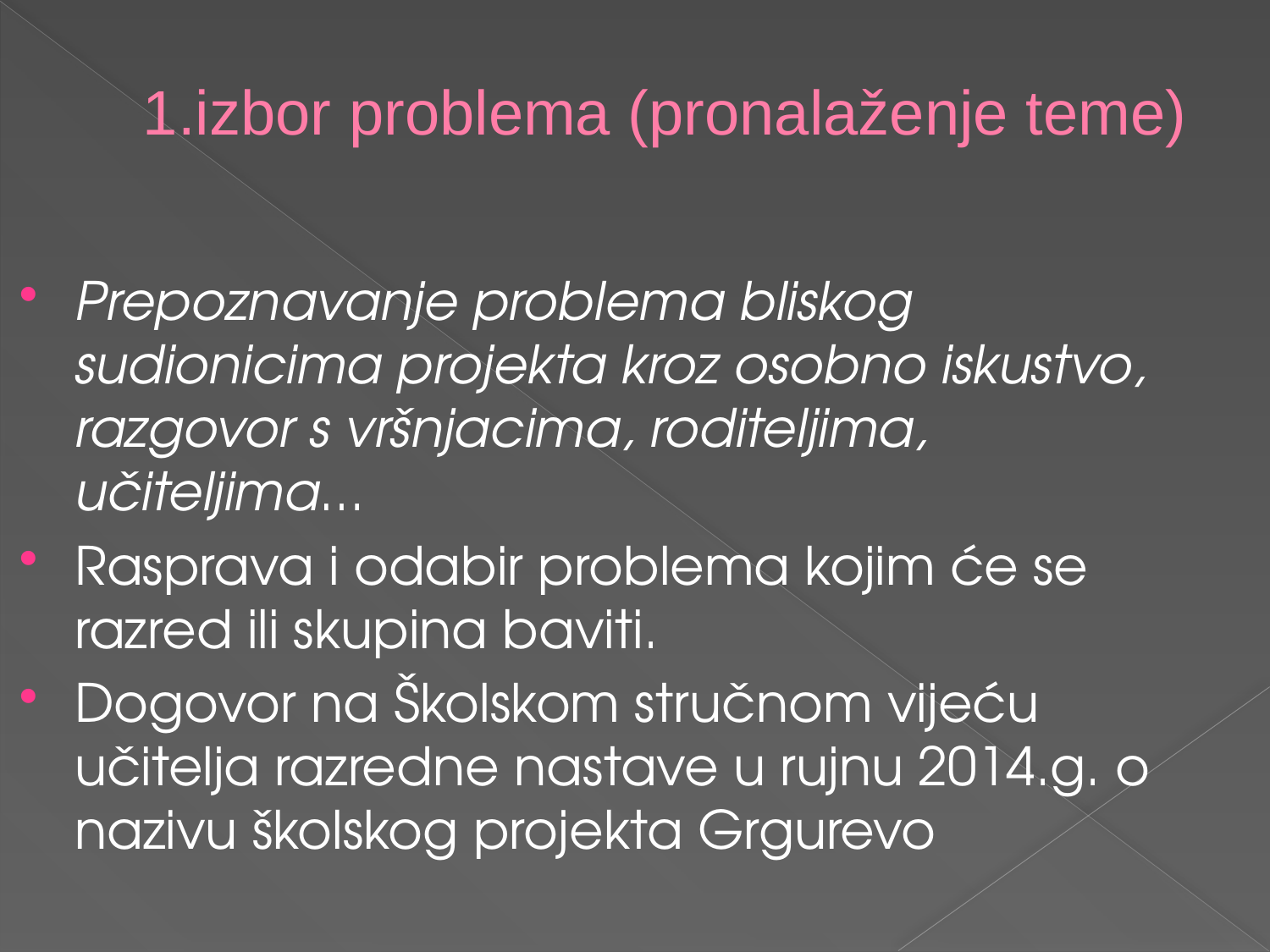

# 1.izbor problema (pronalaženje teme)
Prepoznavanje problema bliskog sudionicima projekta kroz osobno iskustvo, razgovor s vršnjacima, roditeljima, učiteljima…
Rasprava i odabir problema kojim će se razred ili skupina baviti.
Dogovor na Školskom stručnom vijeću učitelja razredne nastave u rujnu 2014.g. o nazivu školskog projekta Grgurevo